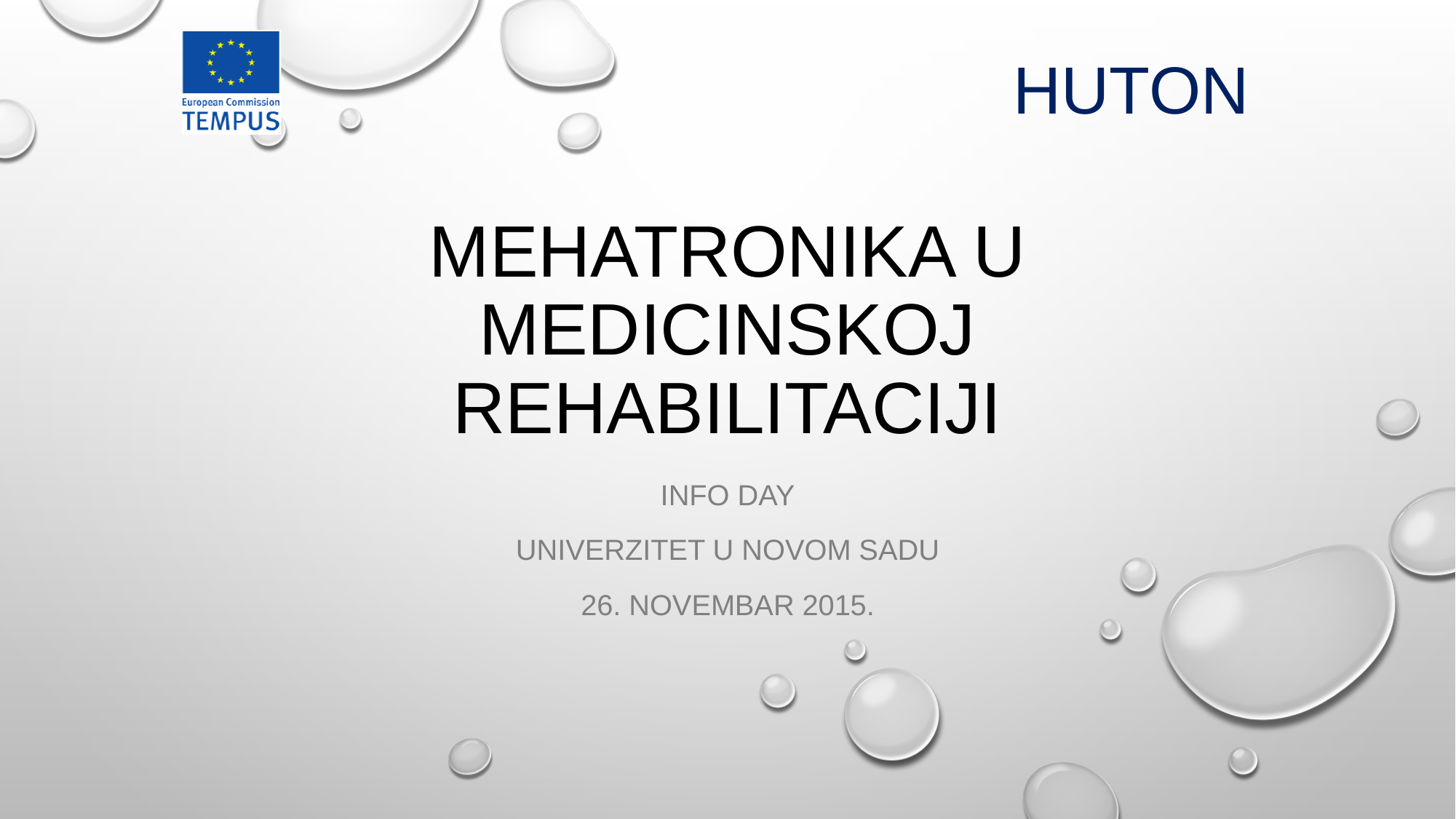

# MEHATRONIKA U MEDICINSKOJ REHABILITACIJI
INFO DAY
UNIVERZITET U NOVOM SADU
26. NOVEMBAR 2015.